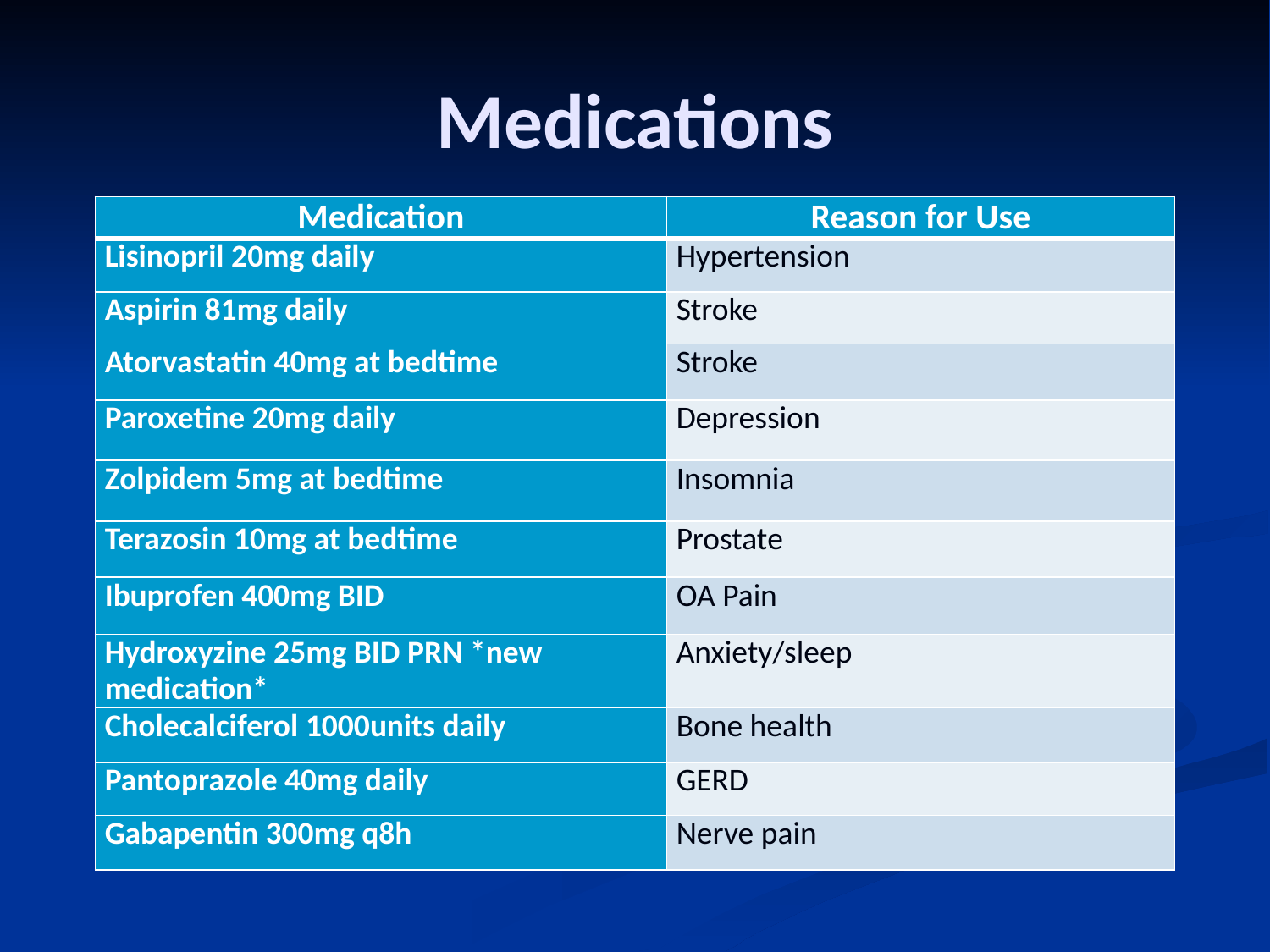

# Medications
| Medication | Reason for Use |
| --- | --- |
| Lisinopril 20mg daily | Hypertension |
| Aspirin 81mg daily | Stroke |
| Atorvastatin 40mg at bedtime | Stroke |
| Paroxetine 20mg daily | Depression |
| Zolpidem 5mg at bedtime | Insomnia |
| Terazosin 10mg at bedtime | Prostate |
| Ibuprofen 400mg BID | OA Pain |
| Hydroxyzine 25mg BID PRN \*new medication\* | Anxiety/sleep |
| Cholecalciferol 1000units daily | Bone health |
| Pantoprazole 40mg daily | GERD |
| Gabapentin 300mg q8h | Nerve pain |